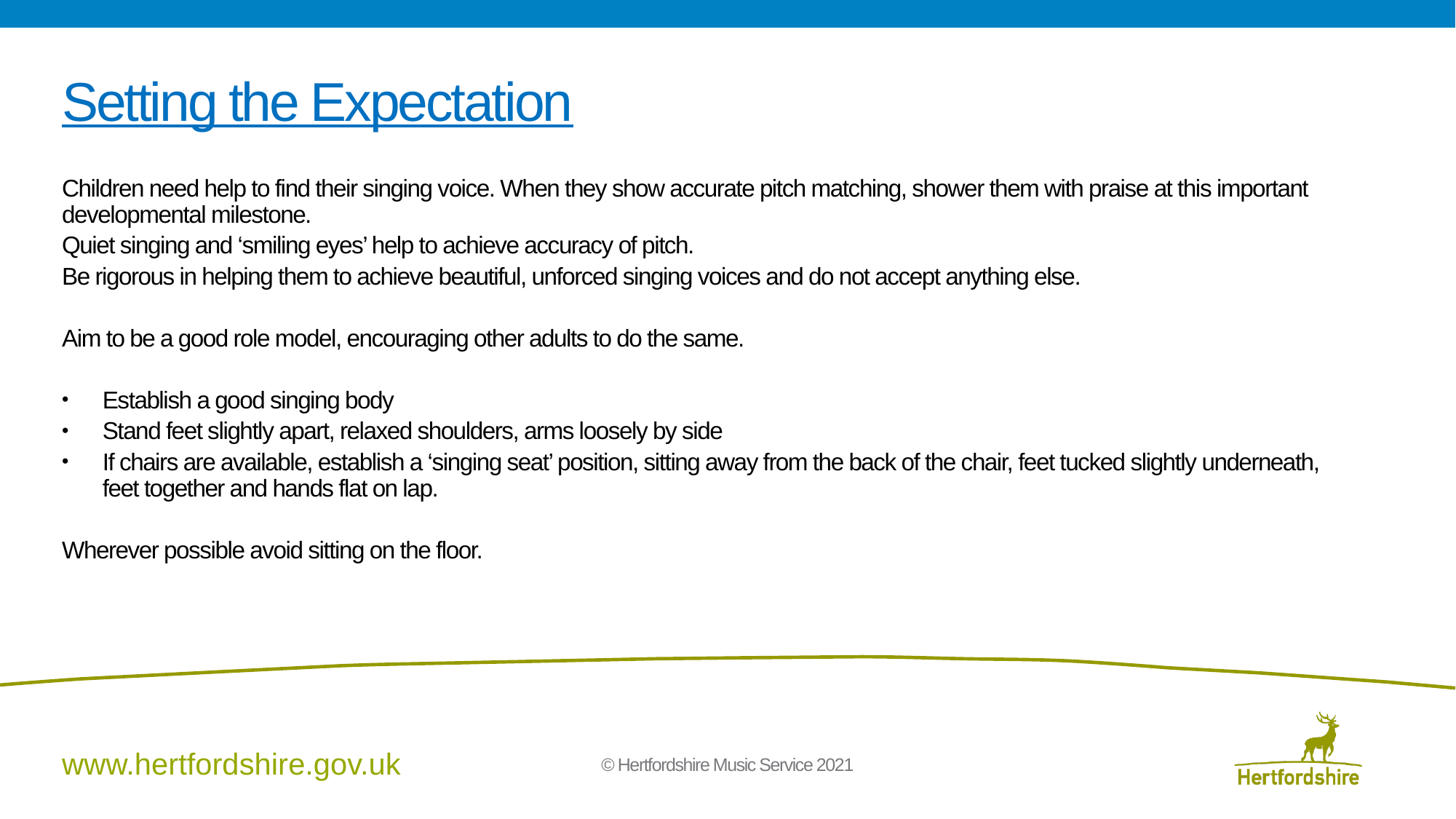

# Setting the Expectation
Children need help to find their singing voice. When they show accurate pitch matching, shower them with praise at this important developmental milestone.
Quiet singing and ‘smiling eyes’ help to achieve accuracy of pitch.
Be rigorous in helping them to achieve beautiful, unforced singing voices and do not accept anything else.

Aim to be a good role model, encouraging other adults to do the same.

Establish a good singing body
Stand feet slightly apart, relaxed shoulders, arms loosely by side
If chairs are available, establish a ‘singing seat’ position, sitting away from the back of the chair, feet tucked slightly underneath, feet together and hands flat on lap.

Wherever possible avoid sitting on the floor.